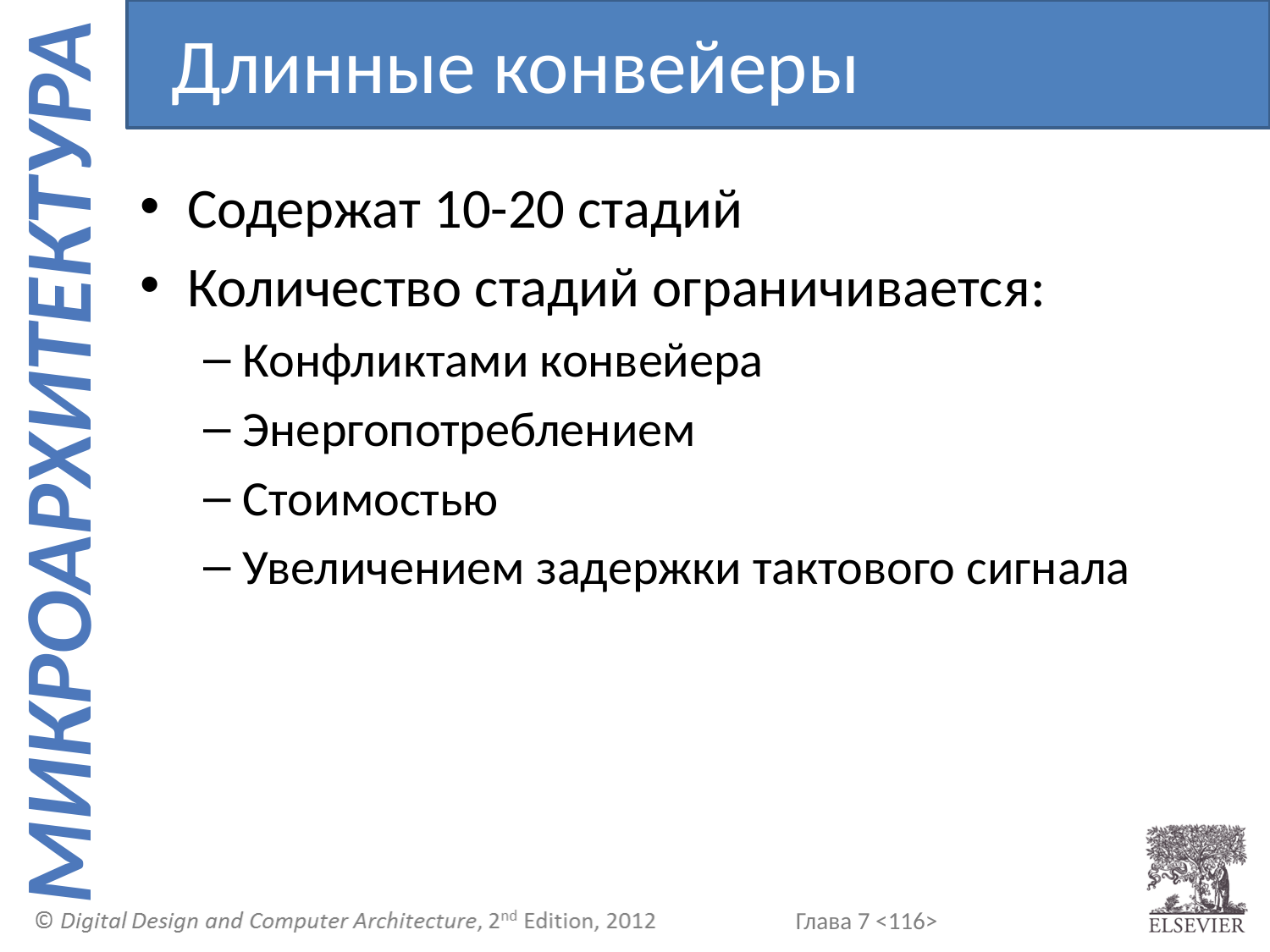

Длинные конвейеры

Содержат 10-20 стадий
Количество стадий ограничивается:
Конфликтами конвейера
Энергопотреблением
Стоимостью
Увеличением задержки тактового сигнала